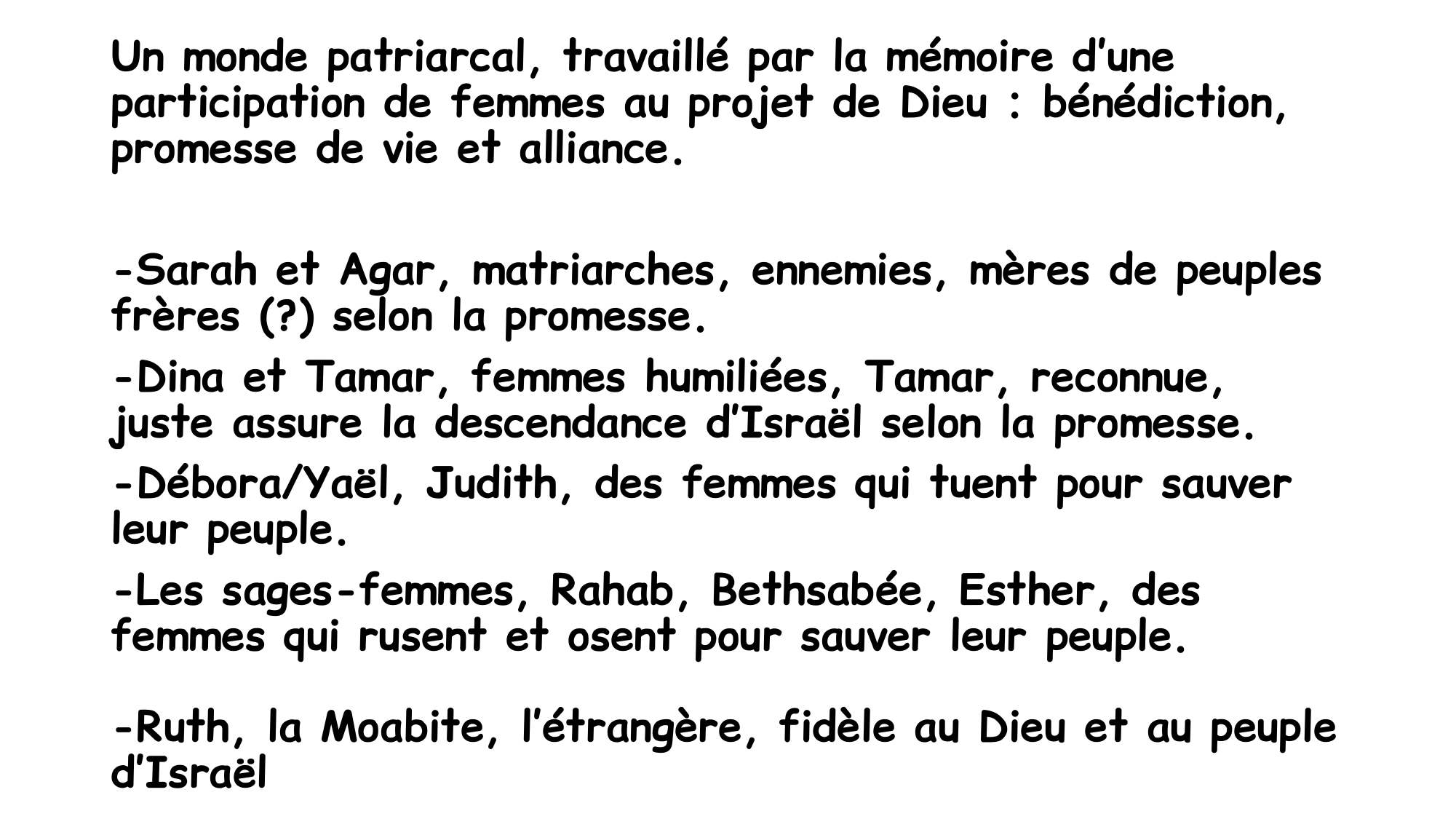

Un monde patriarcal, travaillé par la mémoire d’une participation de femmes au projet de Dieu : bénédiction, promesse de vie et alliance.

-Sarah et Agar, matriarches, ennemies, mères de peuples frères (?) selon la promesse.
-Dina et Tamar, femmes humiliées, Tamar, reconnue, juste assure la descendance d’Israël selon la promesse.
-Débora/Yaël, Judith, des femmes qui tuent pour sauver leur peuple.
-Les sages-femmes, Rahab, Bethsabée, Esther, des femmes qui rusent et osent pour sauver leur peuple.
-Ruth, la Moabite, l’étrangère, fidèle au Dieu et au peuple d’Israël